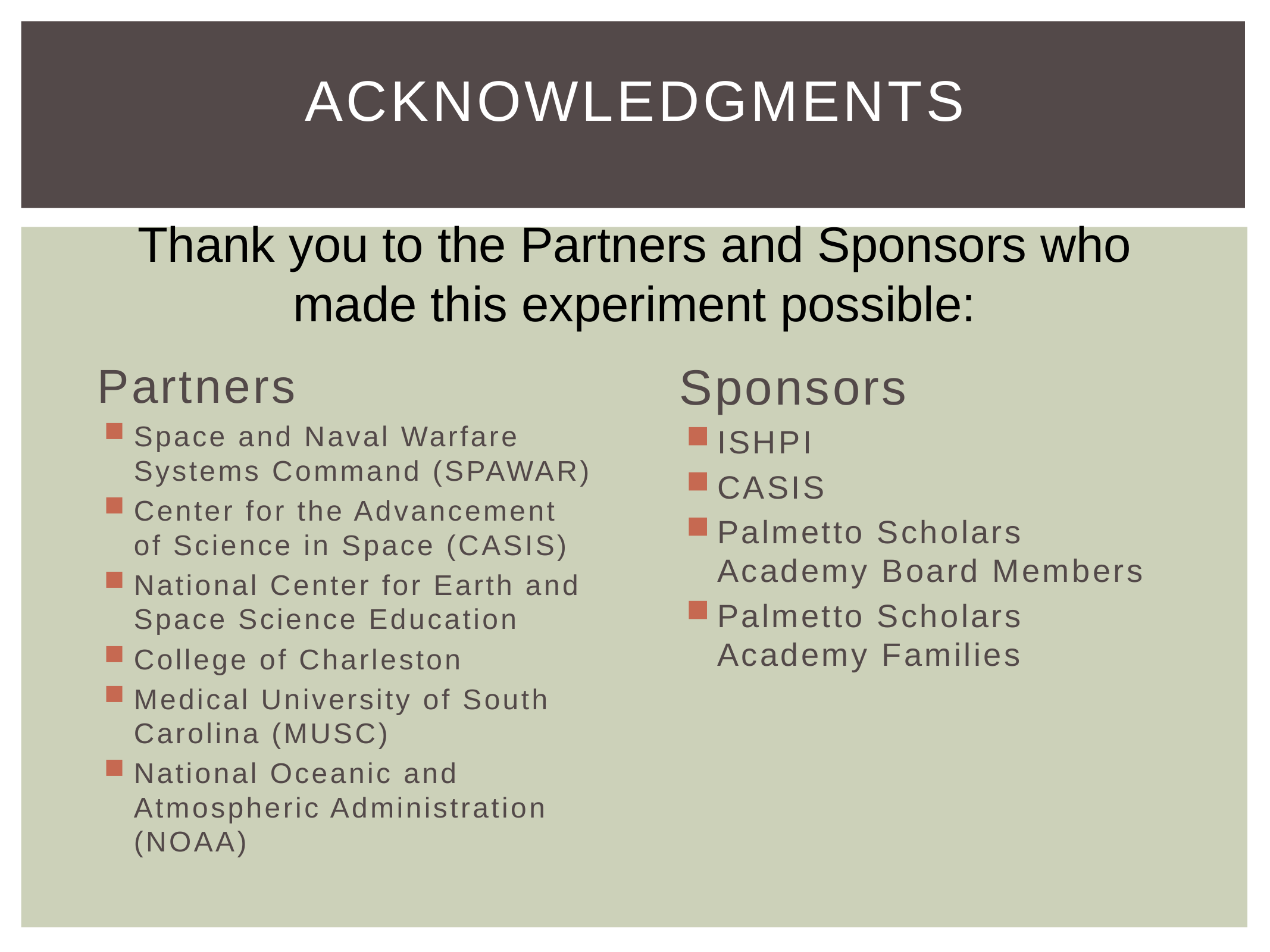

# Acknowledgments
Thank you to the Partners and Sponsors who made this experiment possible:
Partners
Space and Naval Warfare Systems Command (SPAWAR)
Center for the Advancement of Science in Space (CASIS)
National Center for Earth and Space Science Education
College of Charleston
Medical University of South Carolina (MUSC)
National Oceanic and Atmospheric Administration (NOAA)
Sponsors
ISHPI
CASIS
Palmetto Scholars Academy Board Members
Palmetto Scholars Academy Families